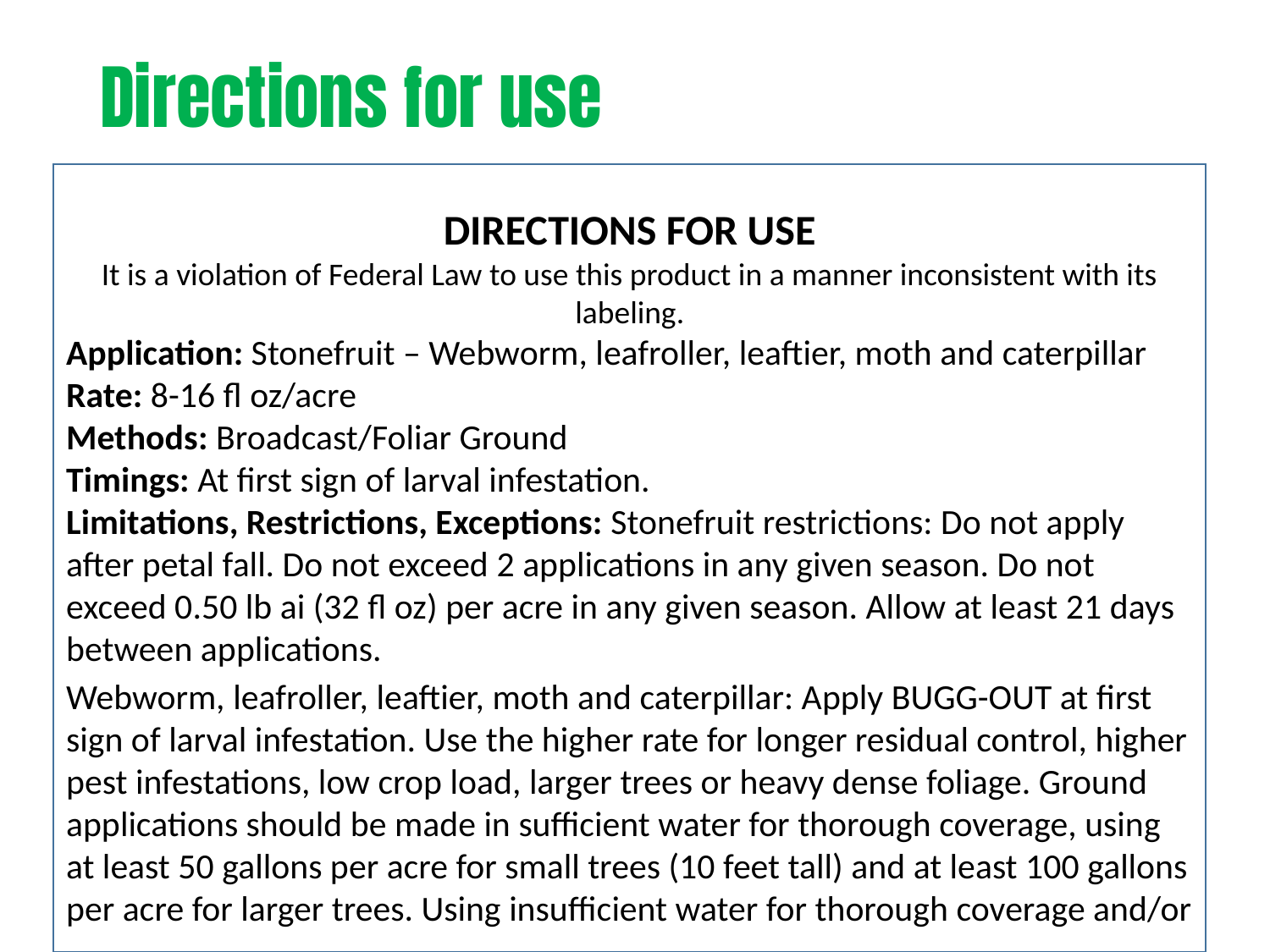

# Directions for use

DIRECTIONS FOR USE
It is a violation of Federal Law to use this product in a manner inconsistent with its labeling.
Application: Stonefruit – Webworm, leafroller, leaftier, moth and caterpillar
Rate: 8-16 fl oz/acre
Methods: Broadcast/Foliar Ground
Timings: At first sign of larval infestation.
Limitations, Restrictions, Exceptions: Stonefruit restrictions: Do not apply after petal fall. Do not exceed 2 applications in any given season. Do not exceed 0.50 lb ai (32 fl oz) per acre in any given season. Allow at least 21 days between applications.

Webworm, leafroller, leaftier, moth and caterpillar: Apply BUGG-OUT at first sign of larval infestation. Use the higher rate for longer residual control, higher pest infestations, low crop load, larger trees or heavy dense foliage. Ground applications should be made in sufficient water for thorough coverage, using at least 50 gallons per acre for small trees (10 feet tall) and at least 100 gallons per acre for larger trees. Using insufficient water for thorough coverage and/or